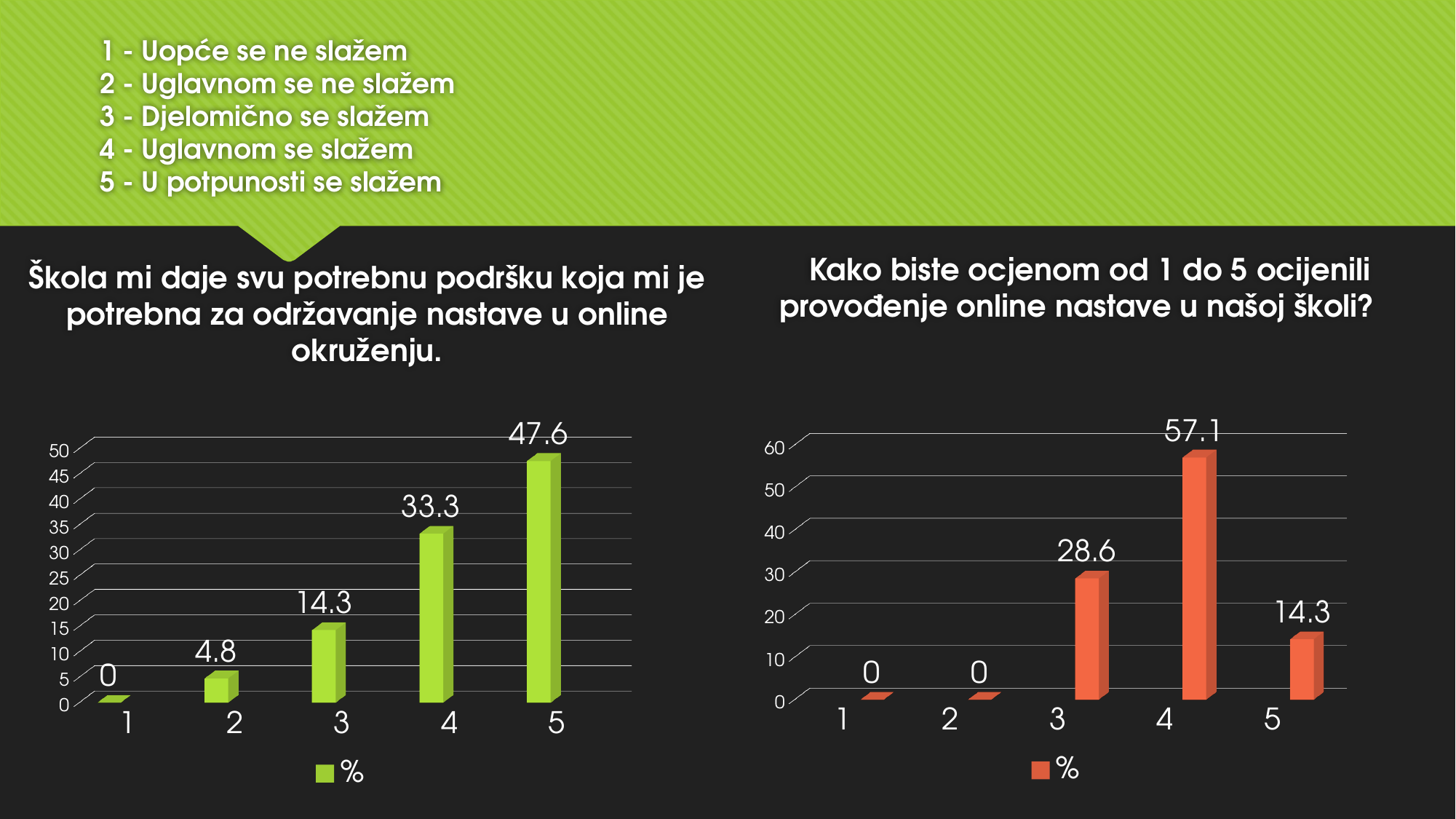

# 1 - Uopće se ne slažem 2 - Uglavnom se ne slažem 3 - Djelomično se slažem 4 - Uglavnom se slažem 5 - U potpunosti se slažem
Škola mi daje svu potrebnu podršku koja mi je potrebna za održavanje nastave u online okruženju.
 Kako biste ocjenom od 1 do 5 ocijenili provođenje online nastave u našoj školi?

[unsupported chart]

[unsupported chart]